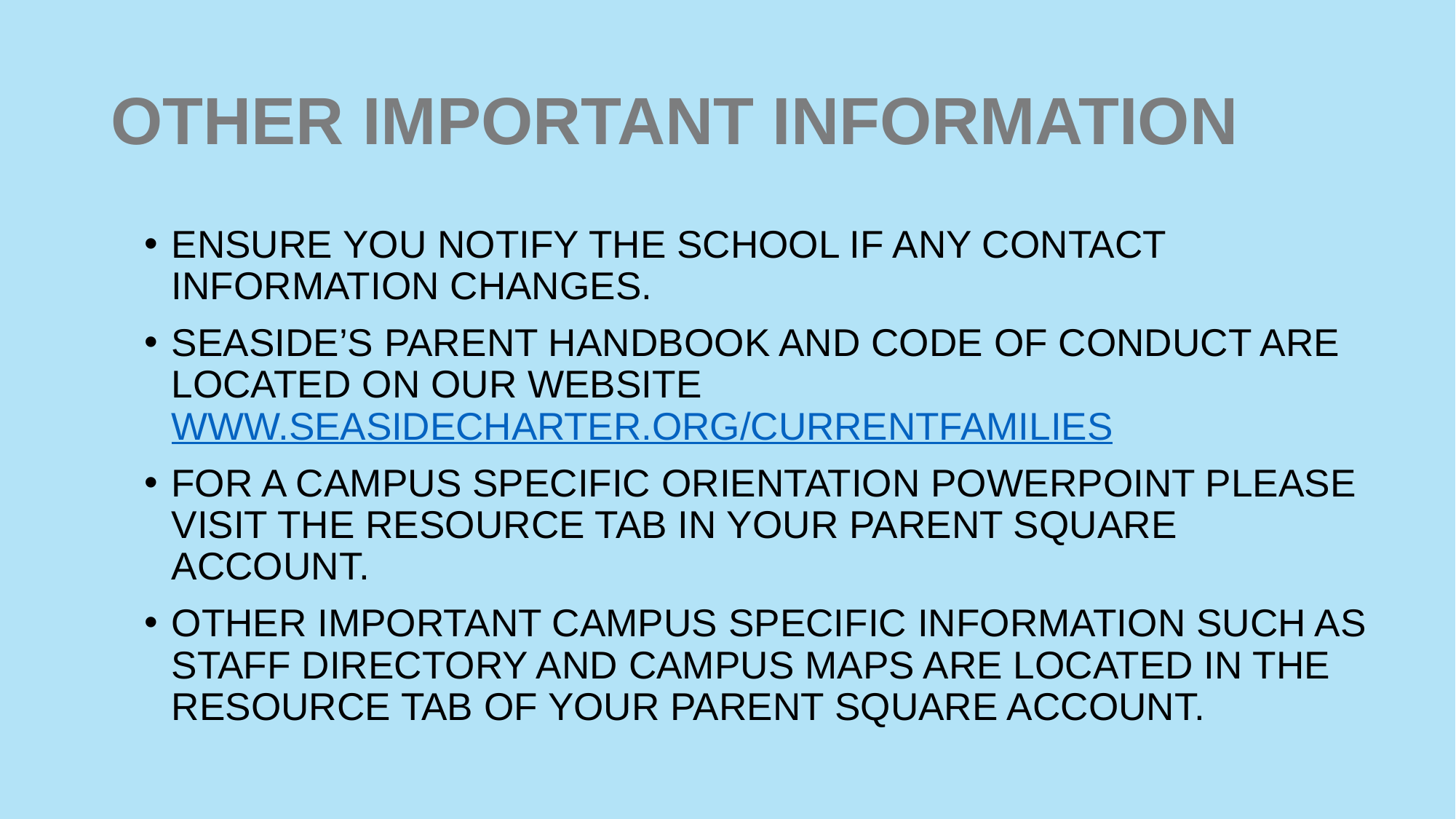

# OTHER IMPORTANT INFORMATION
ENSURE YOU NOTIFY THE SCHOOL IF ANY CONTACT INFORMATION CHANGES.
SEASIDE’S PARENT HANDBOOK AND CODE OF CONDUCT ARE LOCATED ON OUR WEBSITE WWW.SEASIDECHARTER.ORG/CURRENTFAMILIES
FOR A CAMPUS SPECIFIC ORIENTATION POWERPOINT PLEASE VISIT THE RESOURCE TAB IN YOUR PARENT SQUARE ACCOUNT.
OTHER IMPORTANT CAMPUS SPECIFIC INFORMATION SUCH AS STAFF DIRECTORY AND CAMPUS MAPS ARE LOCATED IN THE RESOURCE TAB OF YOUR PARENT SQUARE ACCOUNT.